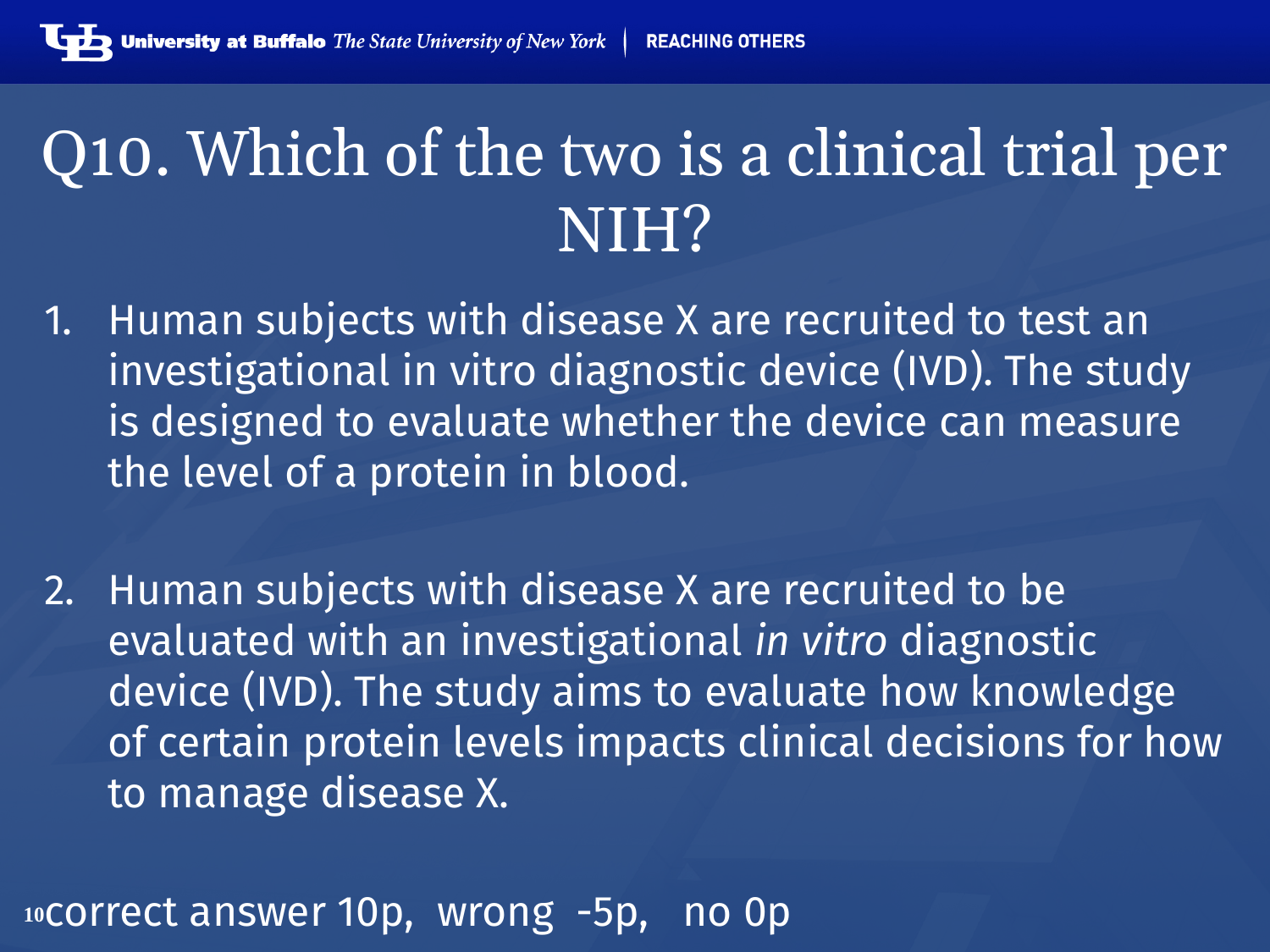

# Q10. Which of the two is a clinical trial per NIH?
Human subjects with disease X are recruited to test an investigational in vitro diagnostic device (IVD). The study is designed to evaluate whether the device can measure the level of a protein in blood.

Human subjects with disease X are recruited to be evaluated with an investigational in vitro diagnostic device (IVD). The study aims to evaluate how knowledge of certain protein levels impacts clinical decisions for how to manage disease X.

correct answer 10p,  wrong  -5p,   no 0p

10